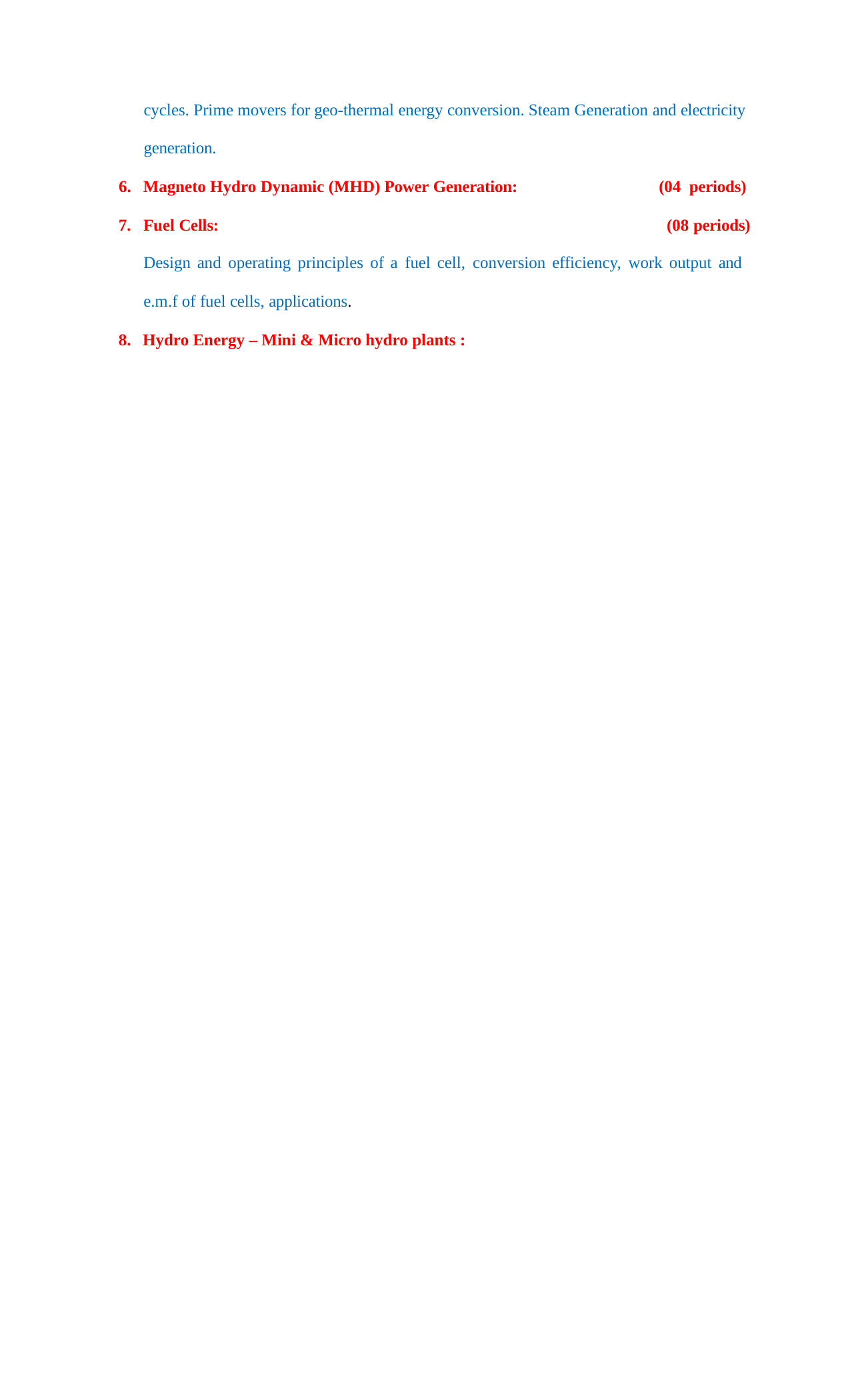

cycles. Prime movers for geo-thermal energy conversion. Steam Generation and electricity
generation.
6.  Magneto Hydro Dynamic (MHD) Power Generation:
(04 periods)
7.  Fuel Cells:	(08 periods)
Design and operating principles of a fuel cell, conversion efficiency, work output and
e.m.f of fuel cells, applications.
8.  Hydro Energy – Mini & Micro hydro plants :